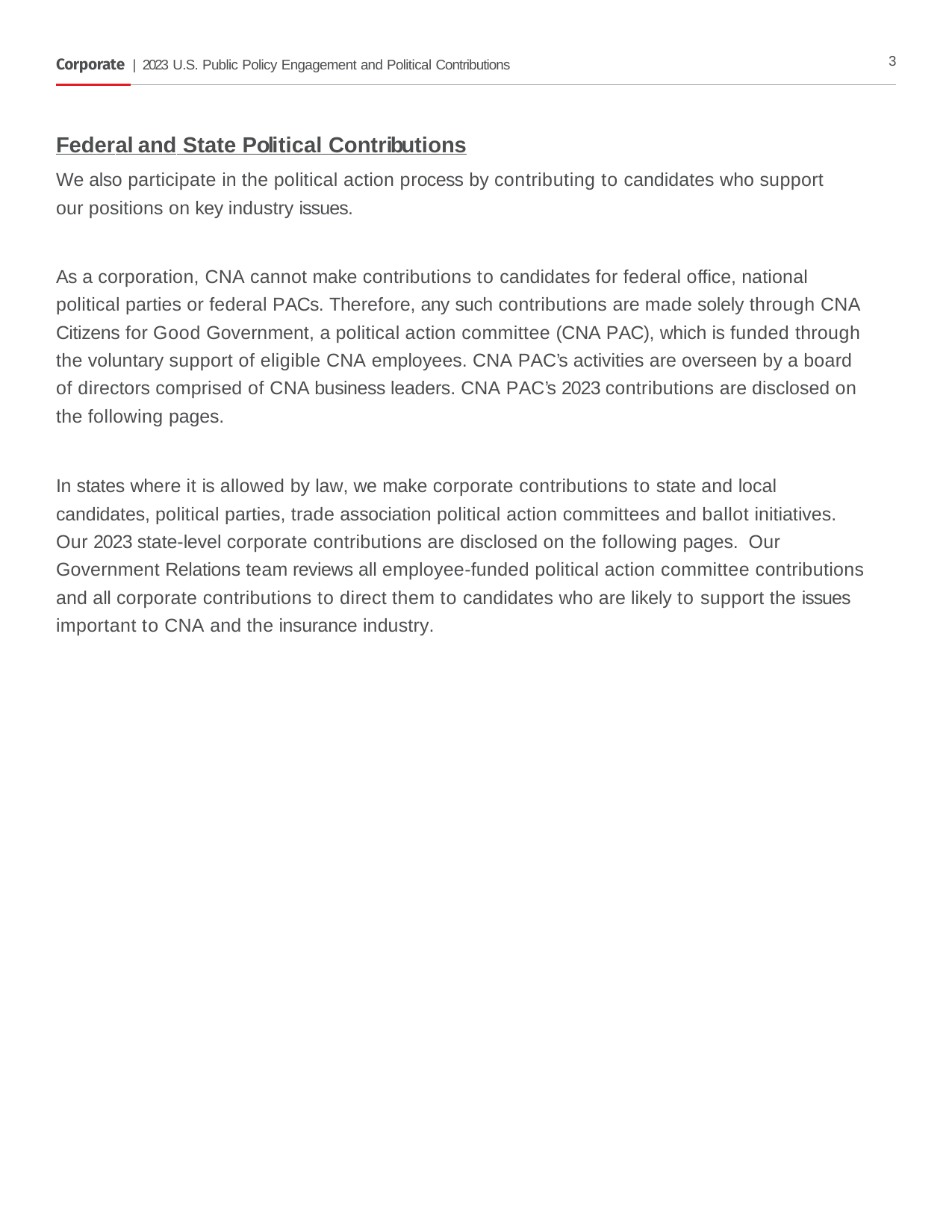

3
Corporate  |  2023 U.S. Public Policy Engagement and Political Contributions

Federal and State Political Contributions
We also participate in the political action process by contributing to candidates who support our positions on key industry issues.

As a corporation, CNA cannot make contributions to candidates for federal office, national political parties or federal PACs. Therefore, any such contributions are made solely through CNA Citizens for Good Government, a political action committee (CNA PAC), which is funded through the voluntary support of eligible CNA employees. CNA PAC’s activities are overseen by a board of directors comprised of CNA business leaders. CNA PAC’s 2023 contributions are disclosed on the following pages.

In states where it is allowed by law, we make corporate contributions to state and local candidates, political parties, trade association political action committees and ballot initiatives. Our 2023 state-level corporate contributions are disclosed on the following pages.  Our Government Relations team reviews all employee-funded political action committee contributions and all corporate contributions to direct them to candidates who are likely to support the issues important to CNA and the insurance industry.